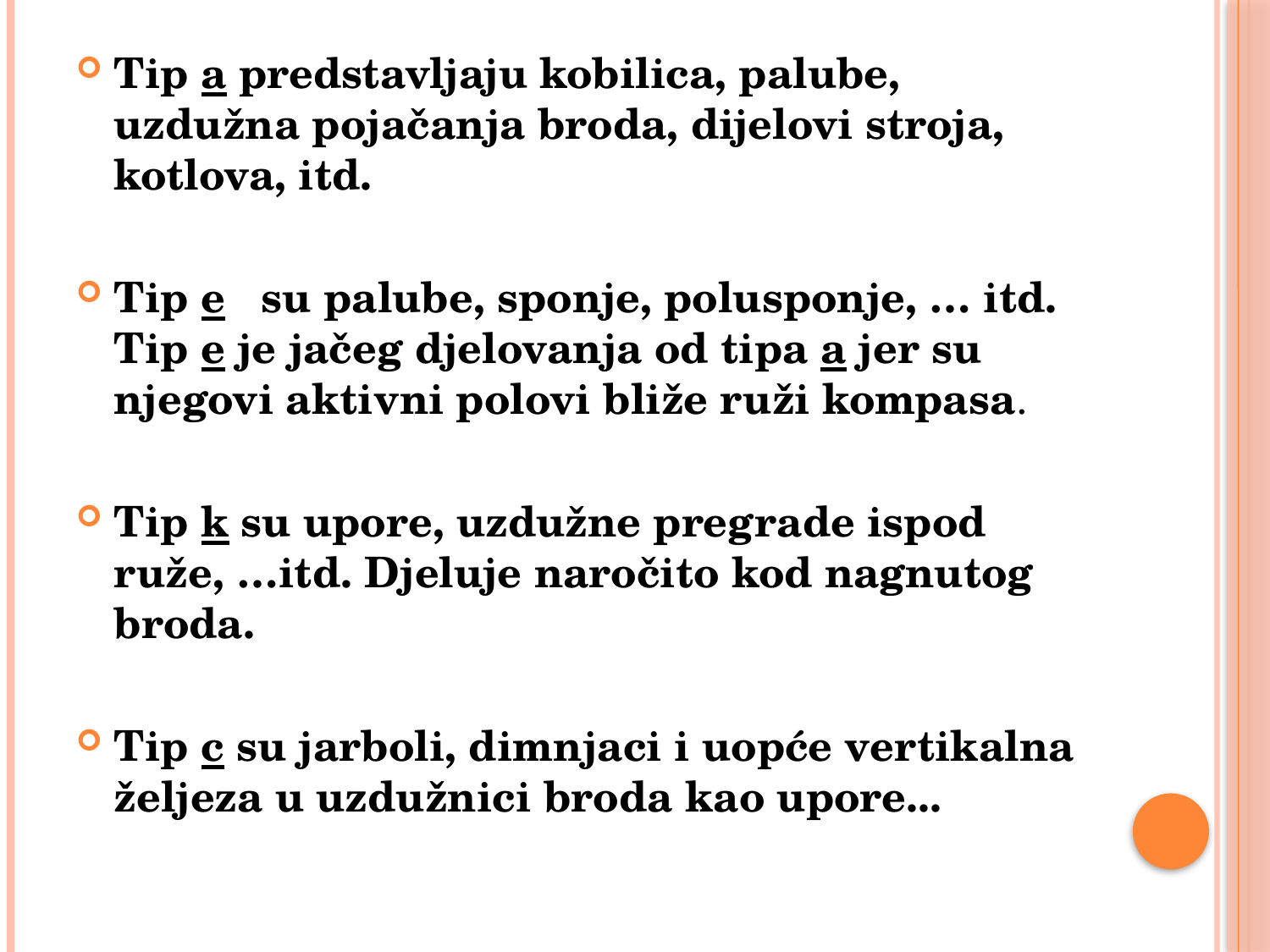

Tip a predstavljaju kobilica, palube, uzdužna pojačanja broda, dijelovi stroja, kotlova, itd.

Tip e   su palube, sponje, polusponje, … itd. Tip e je jačeg djelovanja od tipa a jer su njegovi aktivni polovi bliže ruži kompasa.

Tip k su upore, uzdužne pregrade ispod ruže, …itd. Djeluje naročito kod nagnutog broda.

Tip c su jarboli, dimnjaci i uopće vertikalna željeza u uzdužnici broda kao upore...